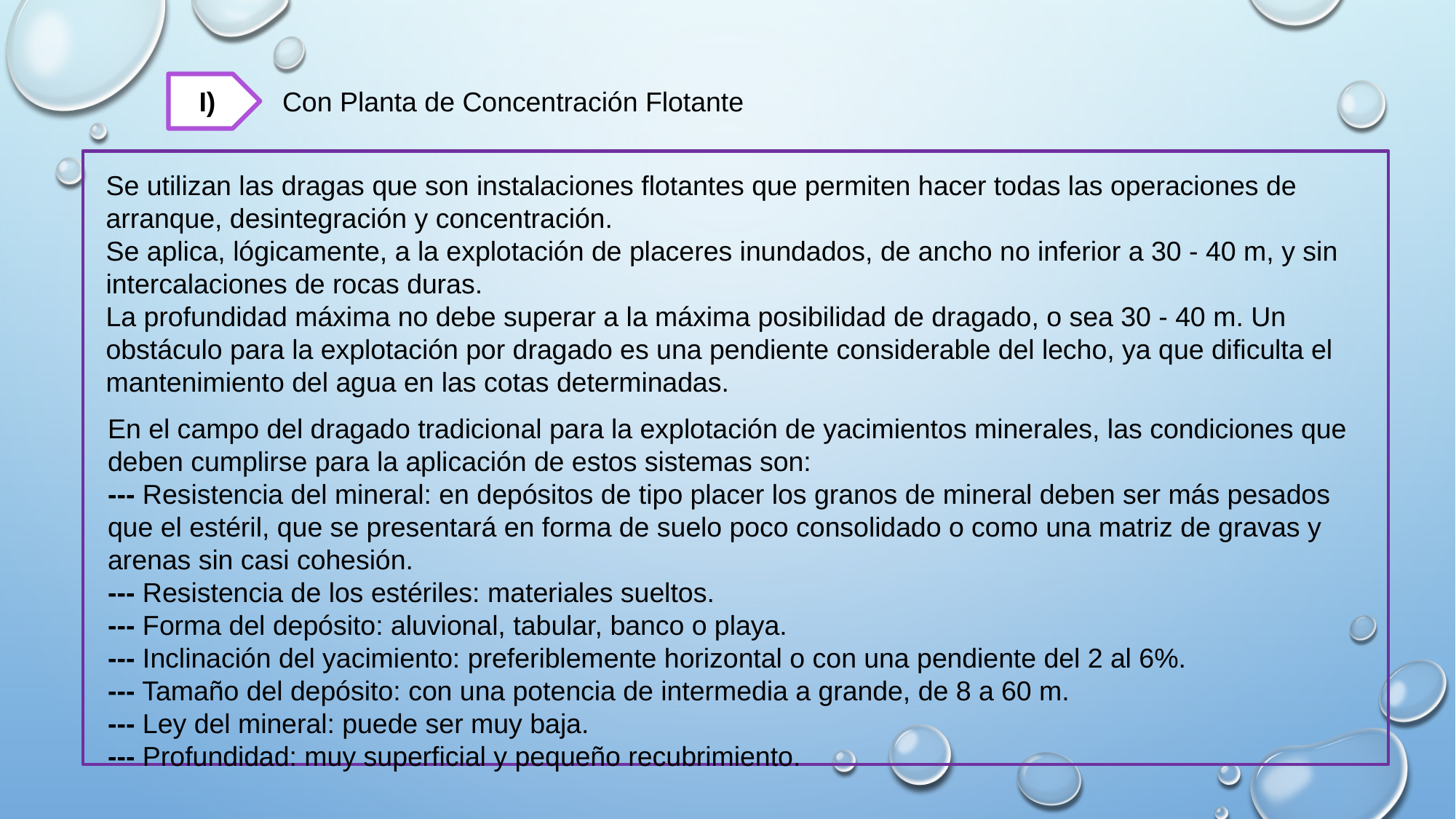

I)
Con Planta de Concentración Flotante

Se utilizan las dragas que son instalaciones flotantes que permiten hacer todas las operaciones de arranque, desintegración y concentración.
Se aplica, lógicamente, a la explotación de placeres inundados, de ancho no inferior a 30 - 40 m, y sin intercalaciones de rocas duras.
La profundidad máxima no debe superar a la máxima posibilidad de dragado, o sea 30 - 40 m. Un obstáculo para la explotación por dragado es una pendiente considerable del lecho, ya que dificulta el mantenimiento del agua en las cotas determinadas.
En el campo del dragado tradicional para la explotación de yacimientos minerales, las condiciones que deben cumplirse para la aplicación de estos sistemas son:
--- Resistencia del mineral: en depósitos de tipo placer los granos de mineral deben ser más pesados que el estéril, que se presentará en forma de suelo poco consolidado o como una matriz de gravas y arenas sin casi cohesión.
--- Resistencia de los estériles: materiales sueltos.
--- Forma del depósito: aluvional, tabular, banco o playa.
--- Inclinación del yacimiento: preferiblemente horizontal o con una pendiente del 2 al 6%.
--- Tamaño del depósito: con una potencia de intermedia a grande, de 8 a 60 m.
--- Ley del mineral: puede ser muy baja.
--- Profundidad: muy superficial y pequeño recubrimiento.